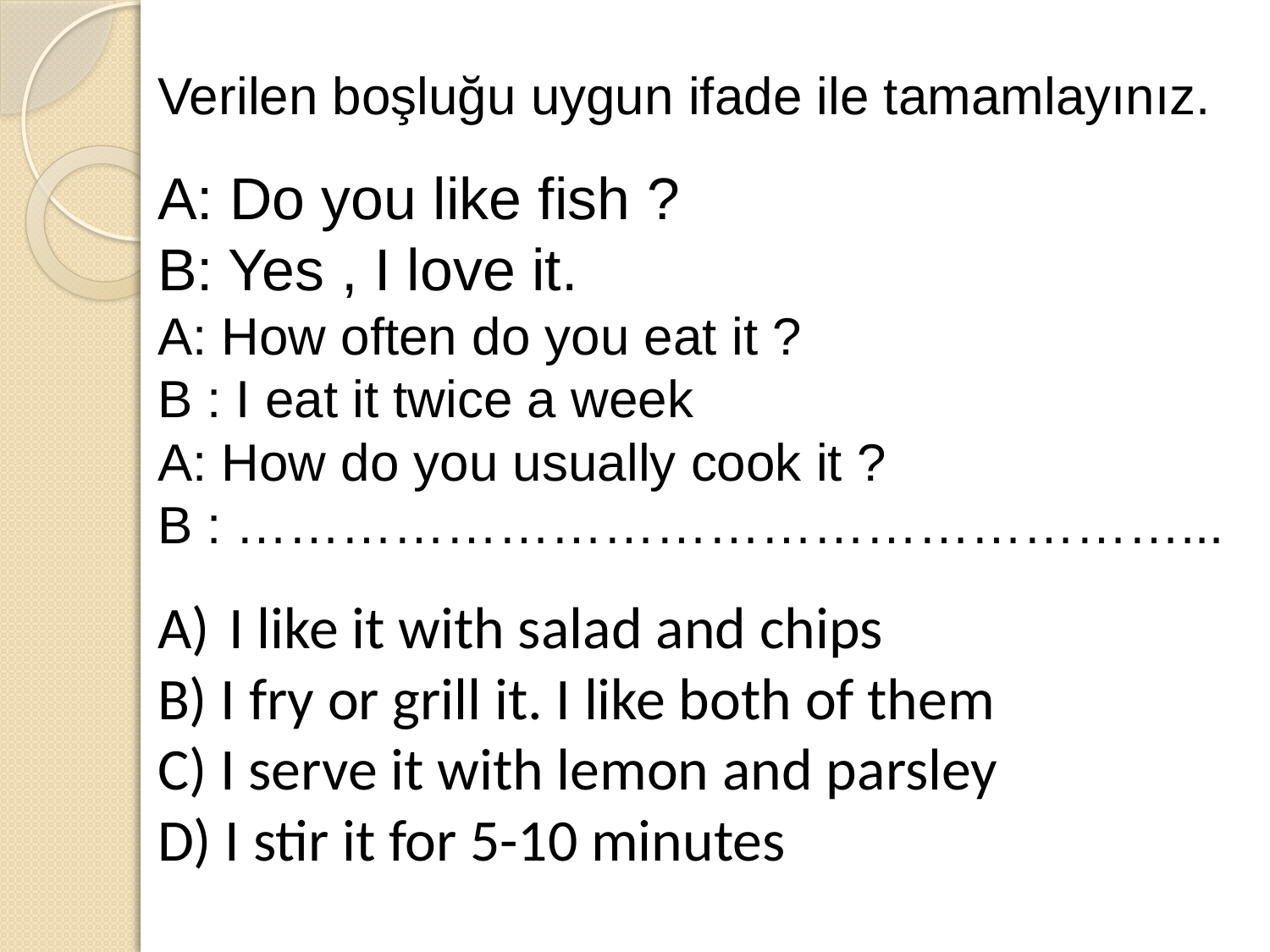

Verilen boşluğu uygun ifade ile tamamlayınız.

A: Do you like fish ?
B: Yes , I love it.
A: How often do you eat it ?
B : I eat it twice a week
A: How do you usually cook it ?
B : ………………………………………………...

I like it with salad and chips
B) I fry or grill it. I like both of them
C) I serve it with lemon and parsley
D) I stir it for 5-10 minutes